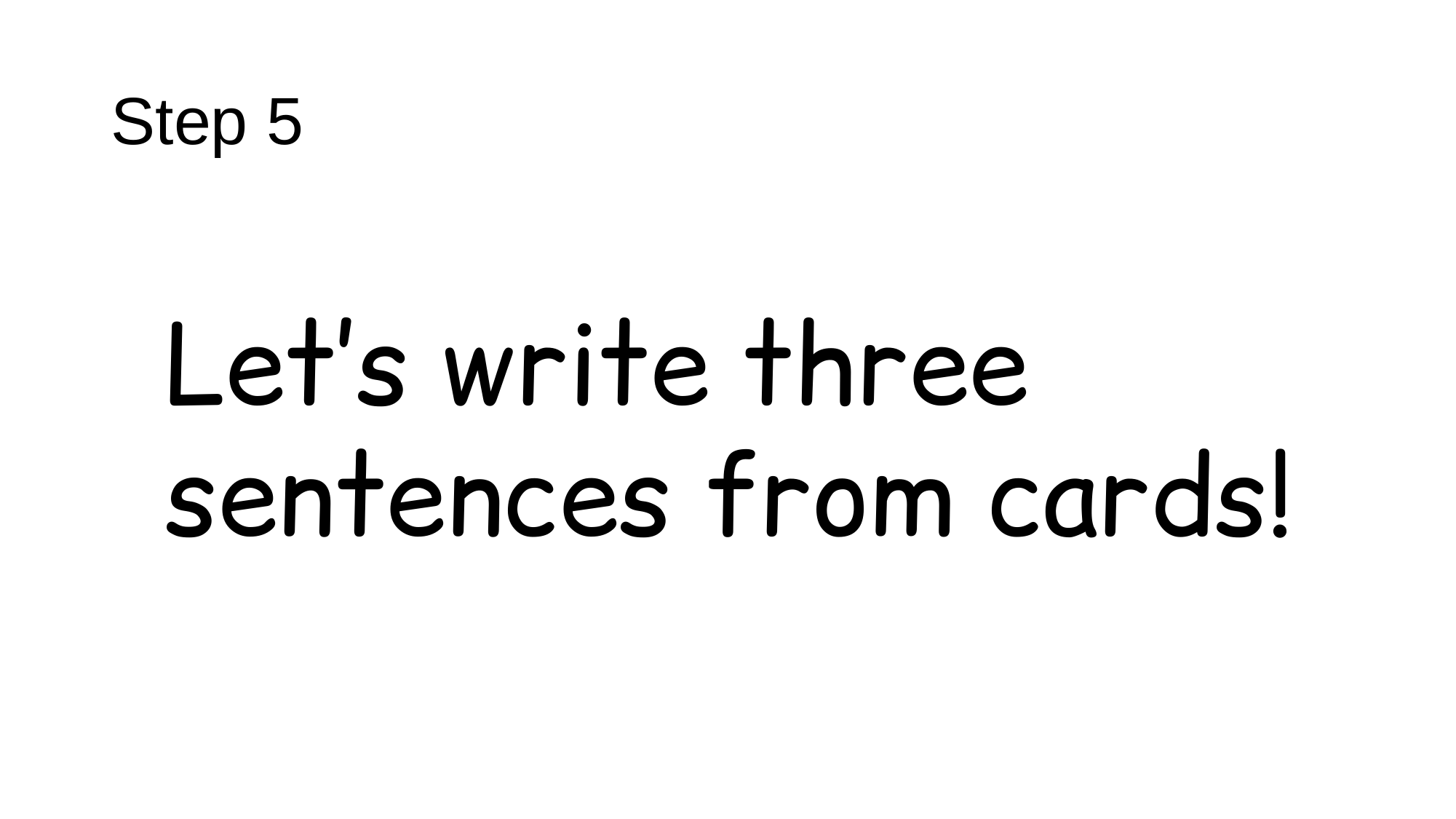

# Step 5
Let’s write three sentences from cards!